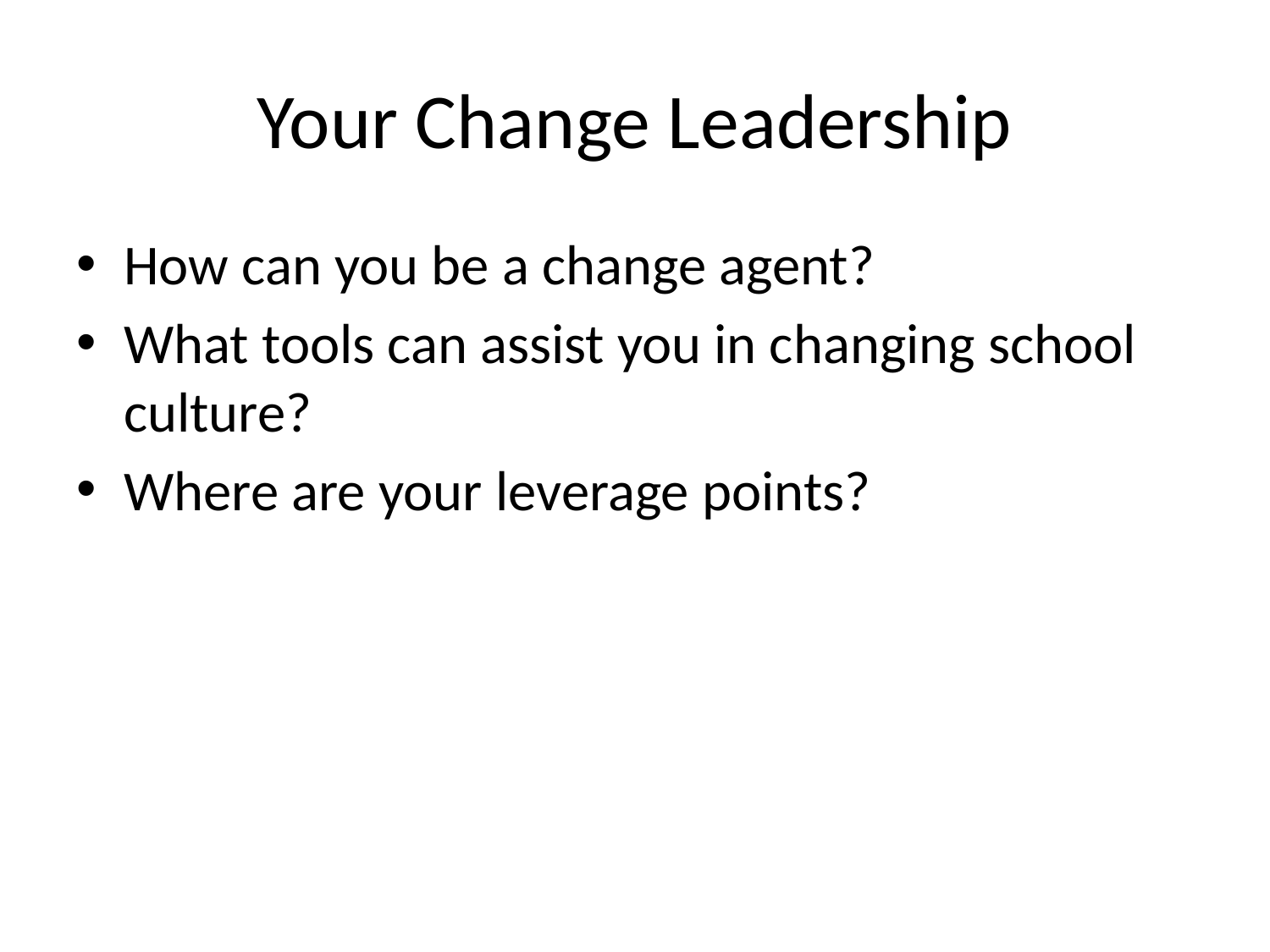

# Your Change Leadership
How can you be a change agent?
What tools can assist you in changing school culture?
Where are your leverage points?